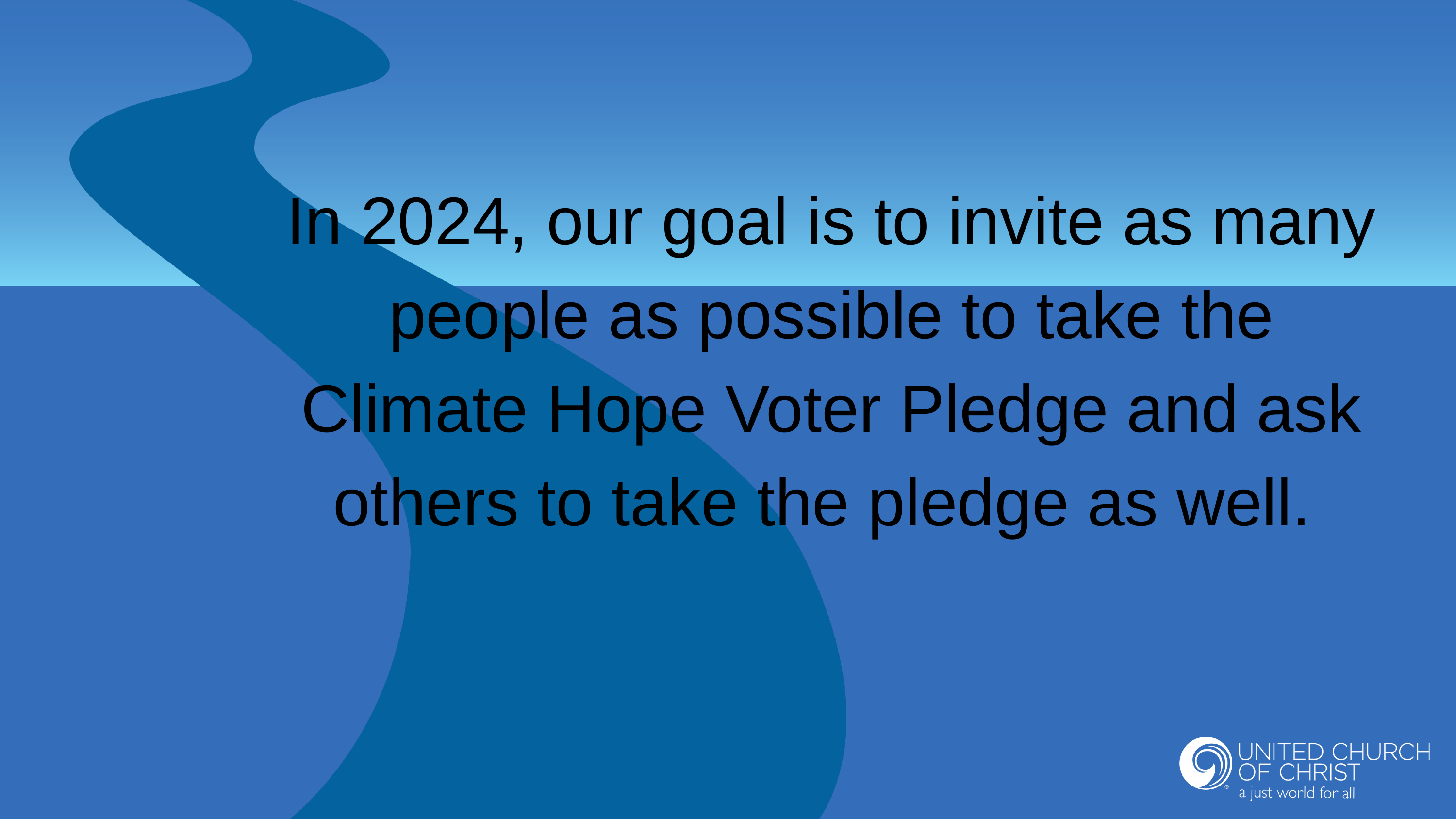

In 2024, our goal is to invite as many people as possible to take the Climate Hope Voter Pledge and ask others to take the pledge as well.